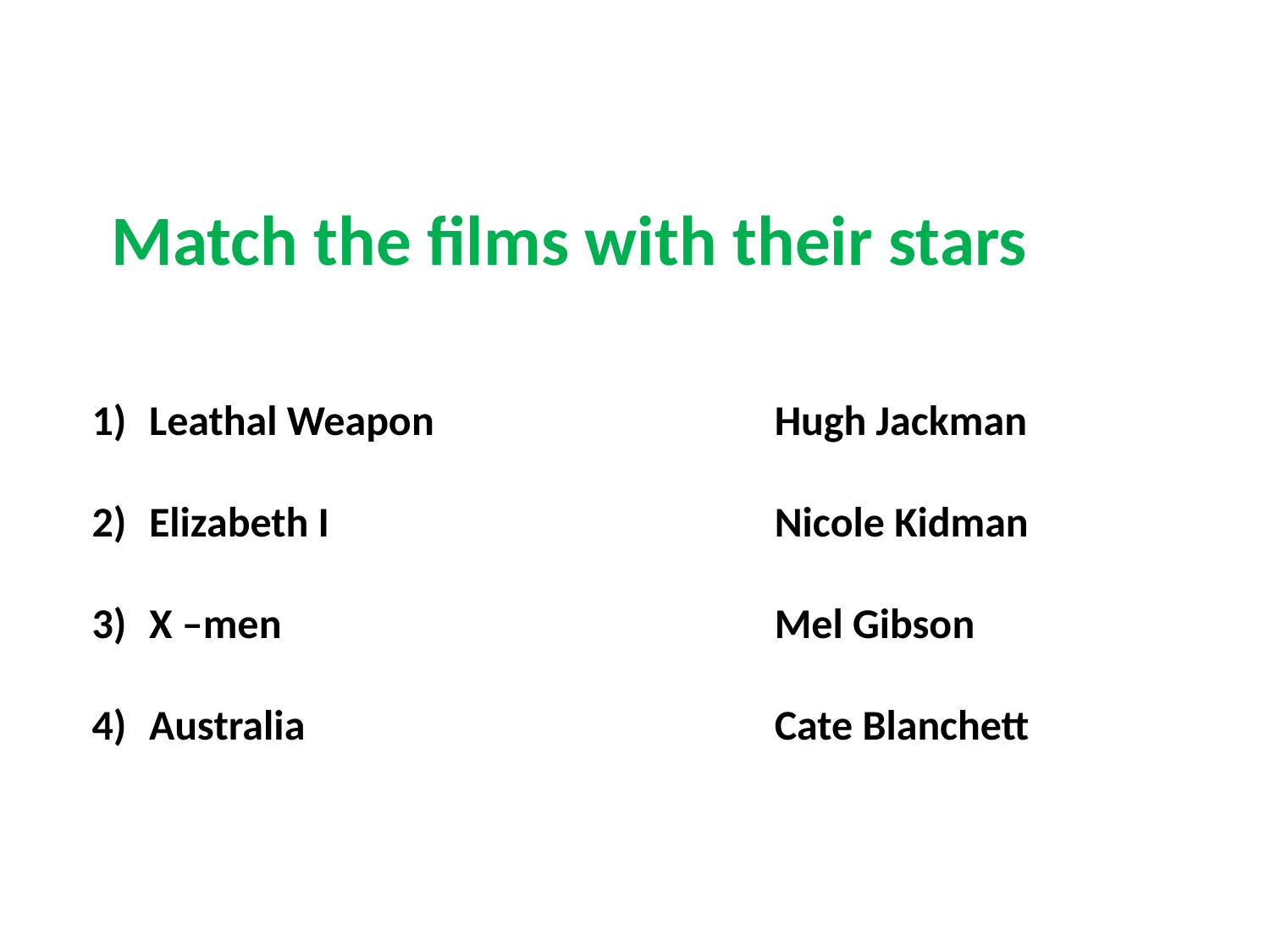

Match the films with their stars
 Leathal Weapon 			Hugh Jackman

 Elizabeth I 				Nicole Kidman

 X –men 				Mel Gibson

 Australia 				Cate Blanchett